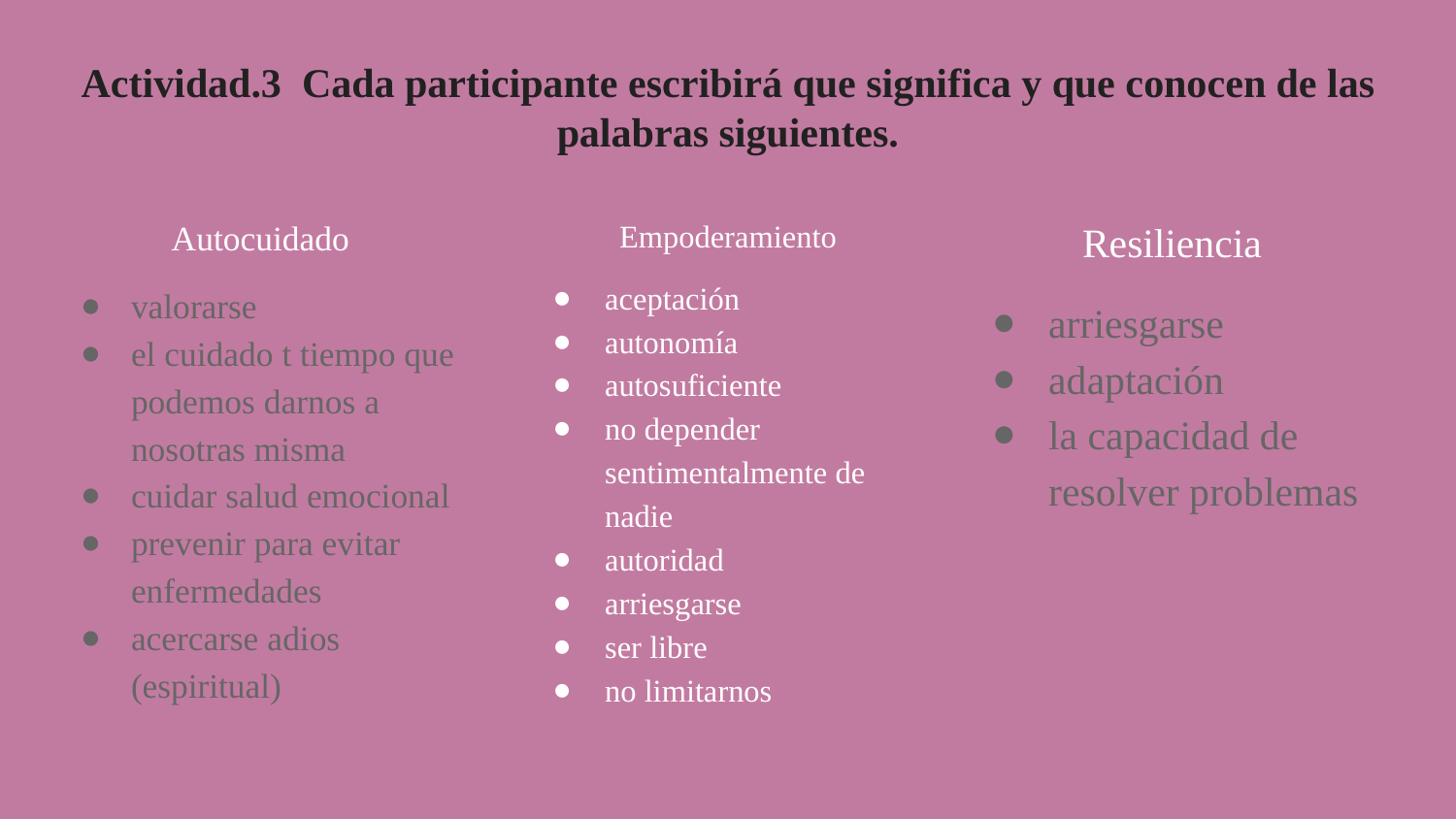

# Actividad.3  Cada participante escribirá que significa y que conocen de las palabras siguientes.
Autocuidado
valorarse
el cuidado t tiempo que podemos darnos a nosotras misma
cuidar salud emocional
prevenir para evitar enfermedades
acercarse adios (espiritual)
Empoderamiento
aceptación
autonomía
autosuficiente
no depender sentimentalmente de nadie
autoridad
arriesgarse
ser libre
no limitarnos

Resiliencia
arriesgarse
adaptación
la capacidad de resolver problemas